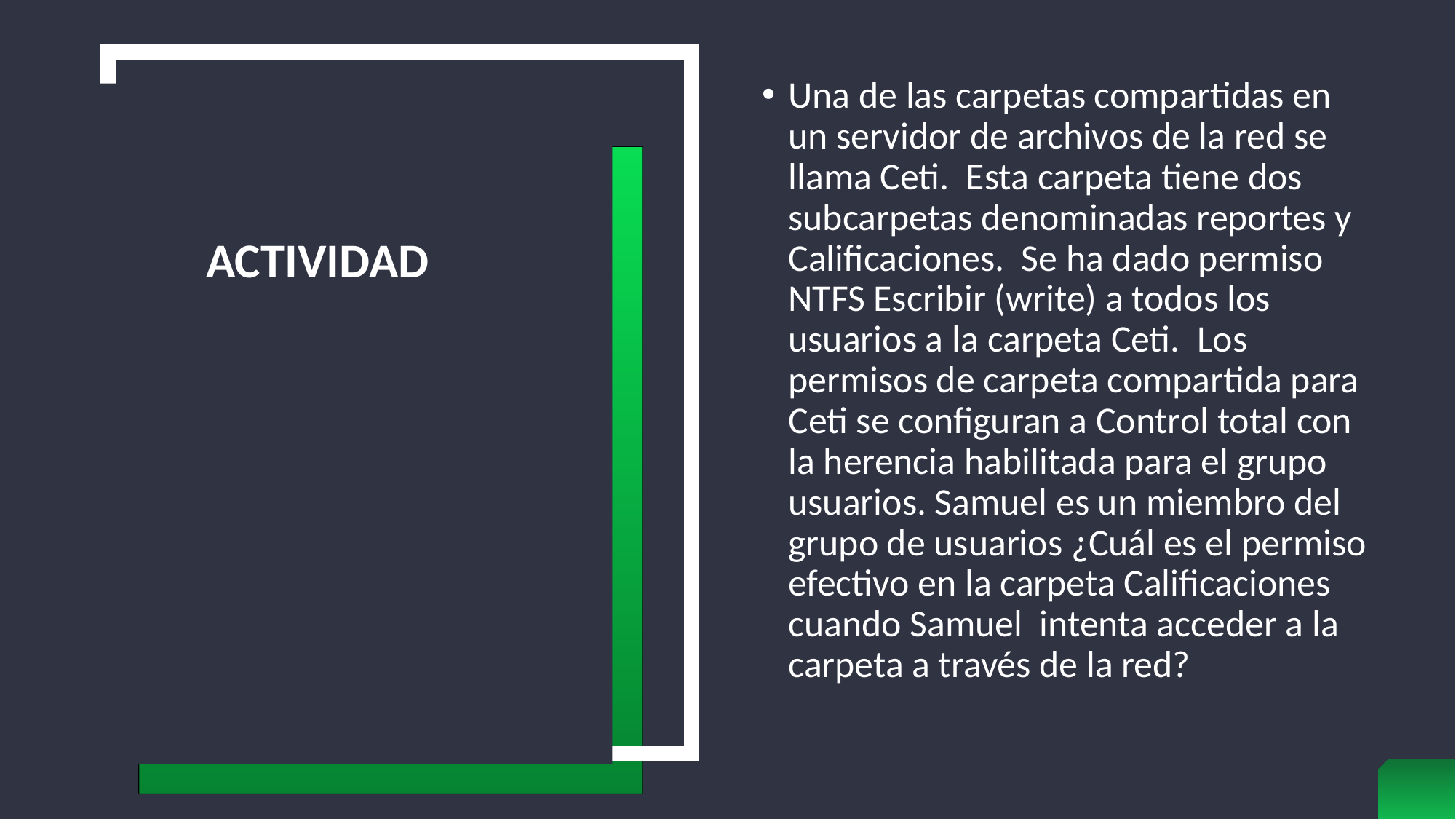

Una de las carpetas compartidas en un servidor de archivos de la red se llama Ceti.  Esta carpeta tiene dos subcarpetas denominadas reportes y Calificaciones.  Se ha dado permiso NTFS Escribir (write) a todos los usuarios a la carpeta Ceti.  Los permisos de carpeta compartida para Ceti se configuran a Control total con la herencia habilitada para el grupo usuarios. Samuel es un miembro del grupo de usuarios ¿Cuál es el permiso efectivo en la carpeta Calificaciones cuando Samuel  intenta acceder a la carpeta a través de la red?
# ACTIVIDAD